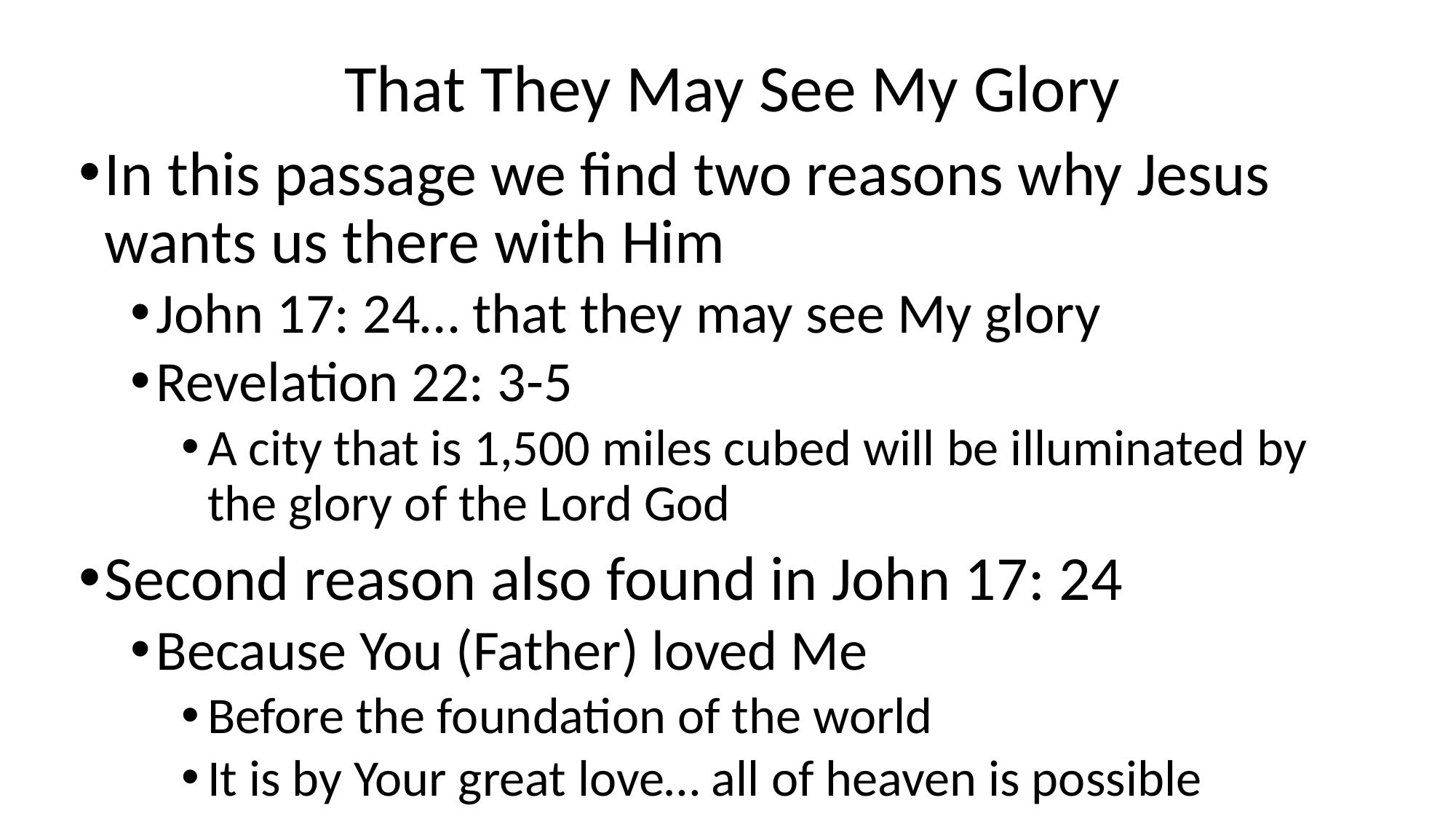

# That They May See My Glory
In this passage we find two reasons why Jesus wants us there with Him
John 17: 24… that they may see My glory
Revelation 22: 3-5
A city that is 1,500 miles cubed will be illuminated by the glory of the Lord God
Second reason also found in John 17: 24
Because You (Father) loved Me
Before the foundation of the world
It is by Your great love… all of heaven is possible